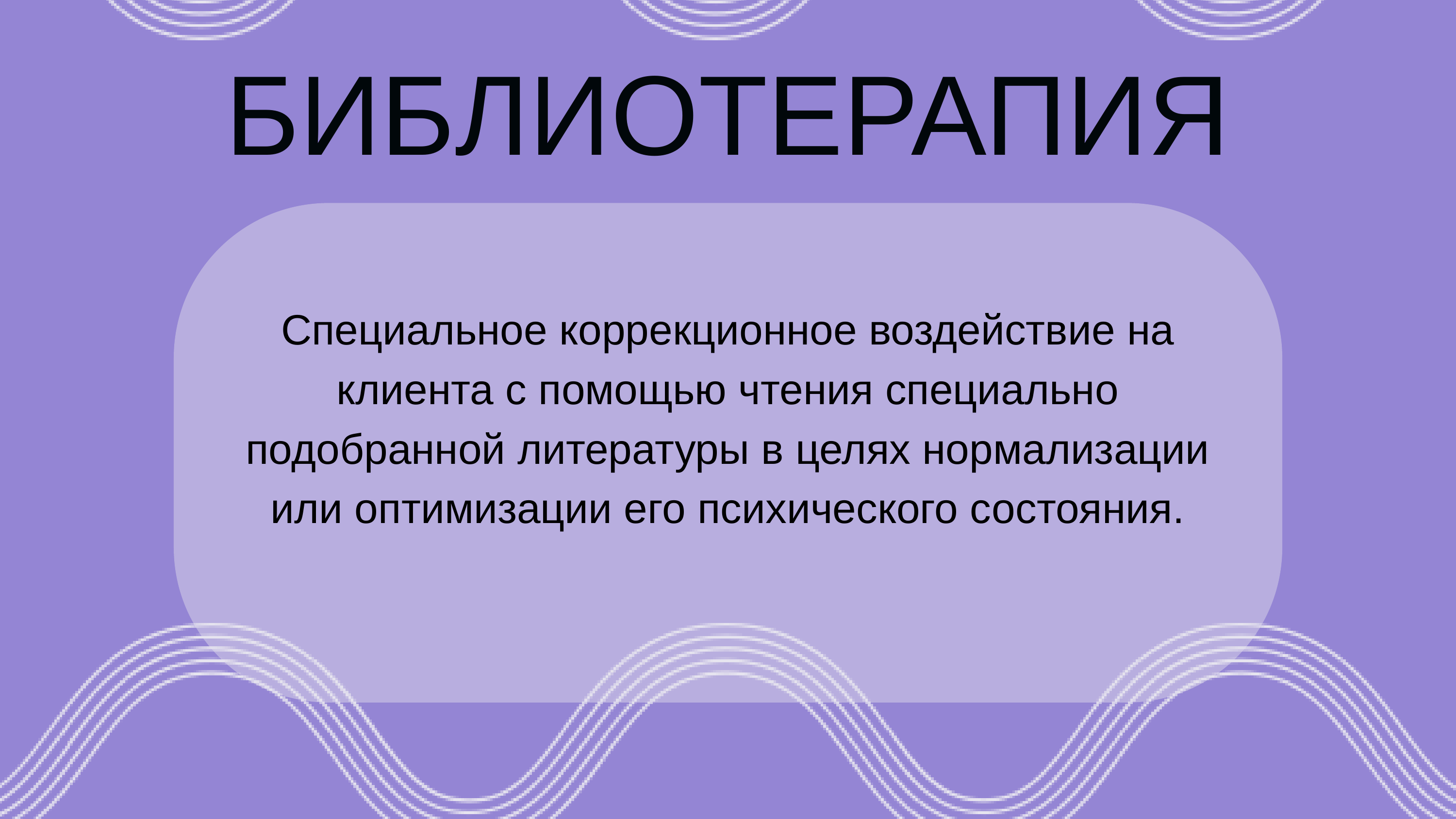

БИБЛИОТЕРАПИЯ

Специальное коррекционное воздействие на клиента с помощью чтения специально подобранной литературы в целях нормализации или оптимизации его психического состояния.